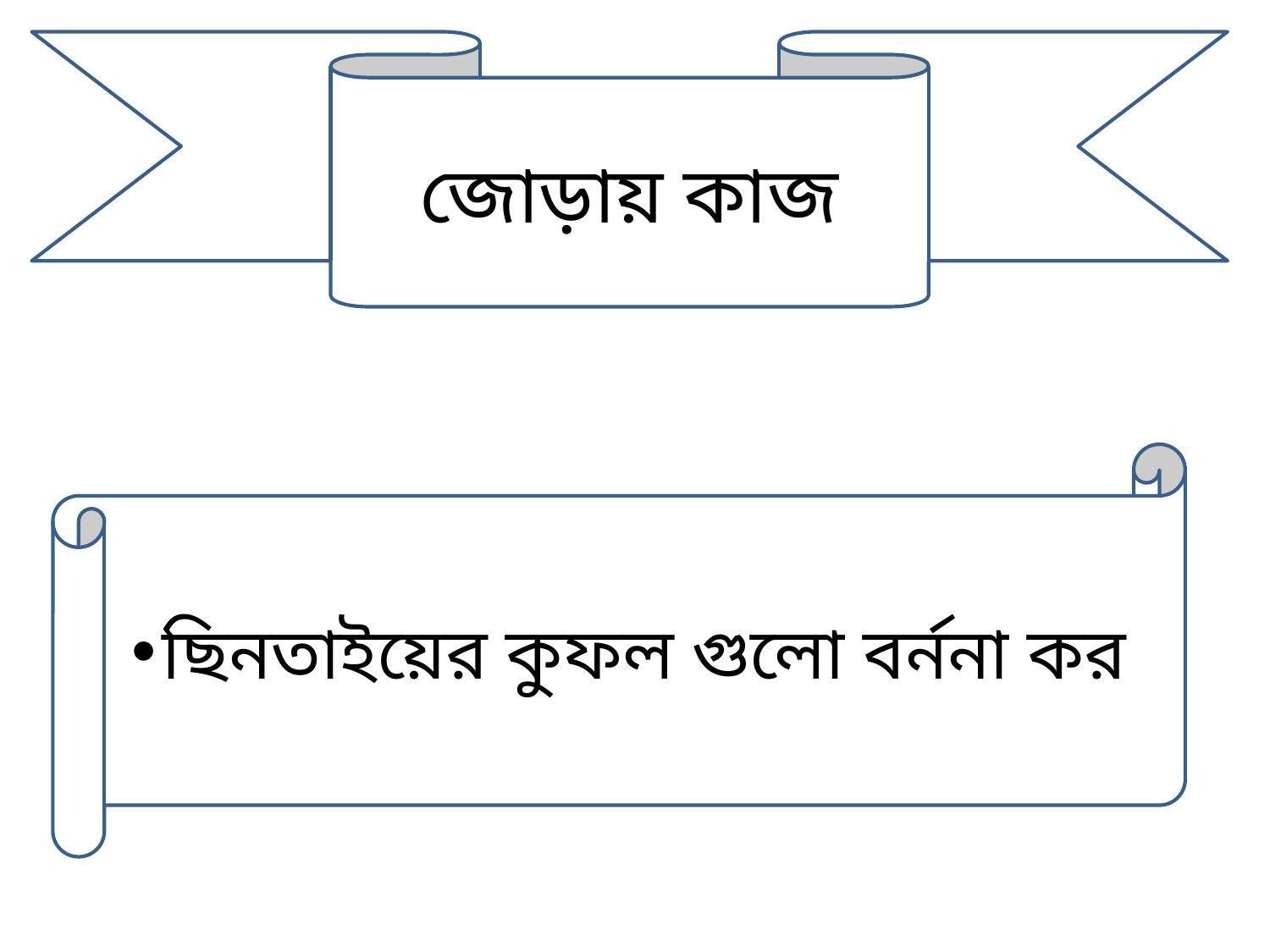

জোড়ায় কাজ
ছিনতাইয়ের কুফল গুলো বর্ননা কর